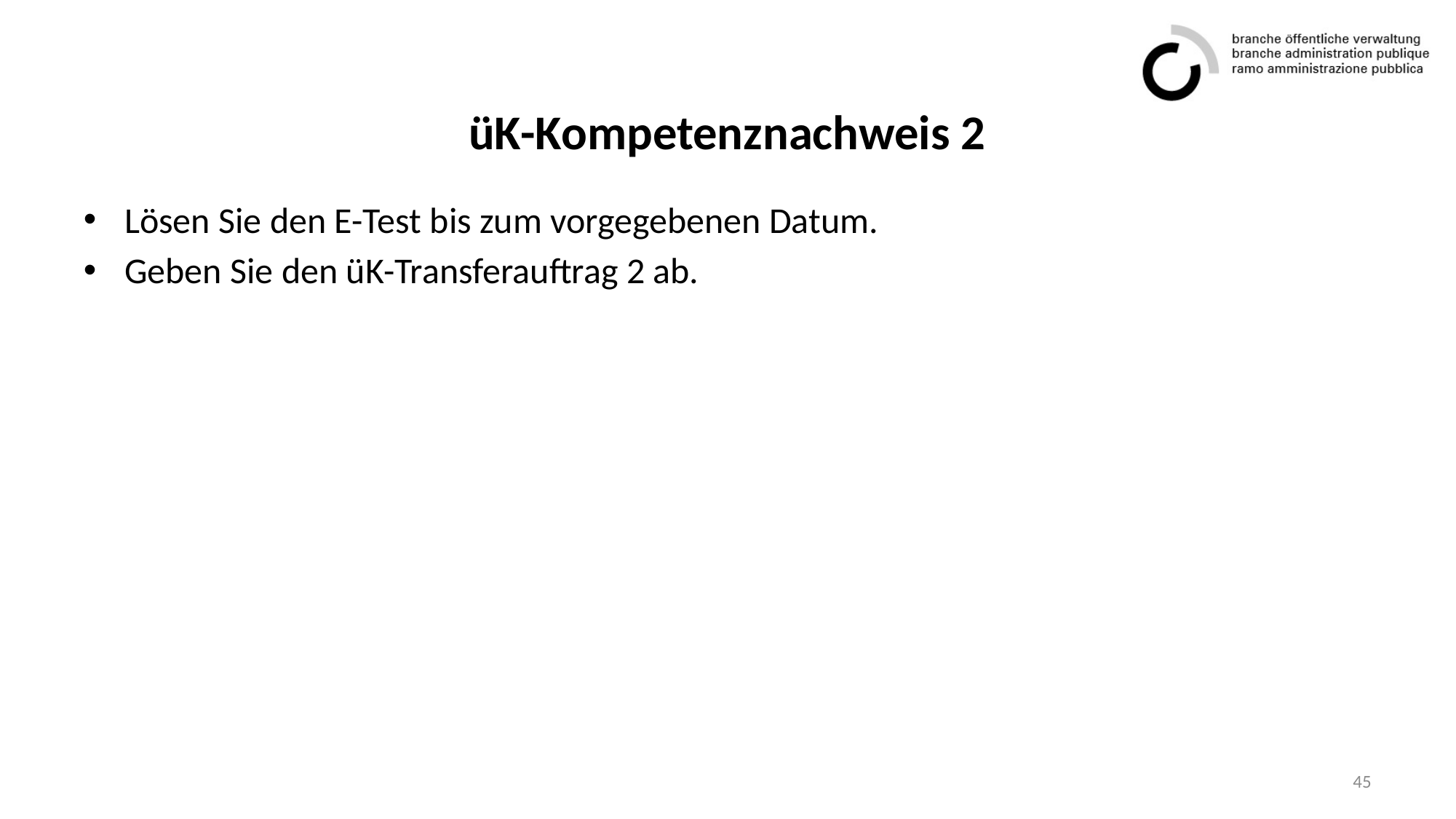

# üK-Kompetenznachweis 2
Lösen Sie den E-Test bis zum vorgegebenen Datum.
Geben Sie den üK-Transferauftrag 2 ab.
45